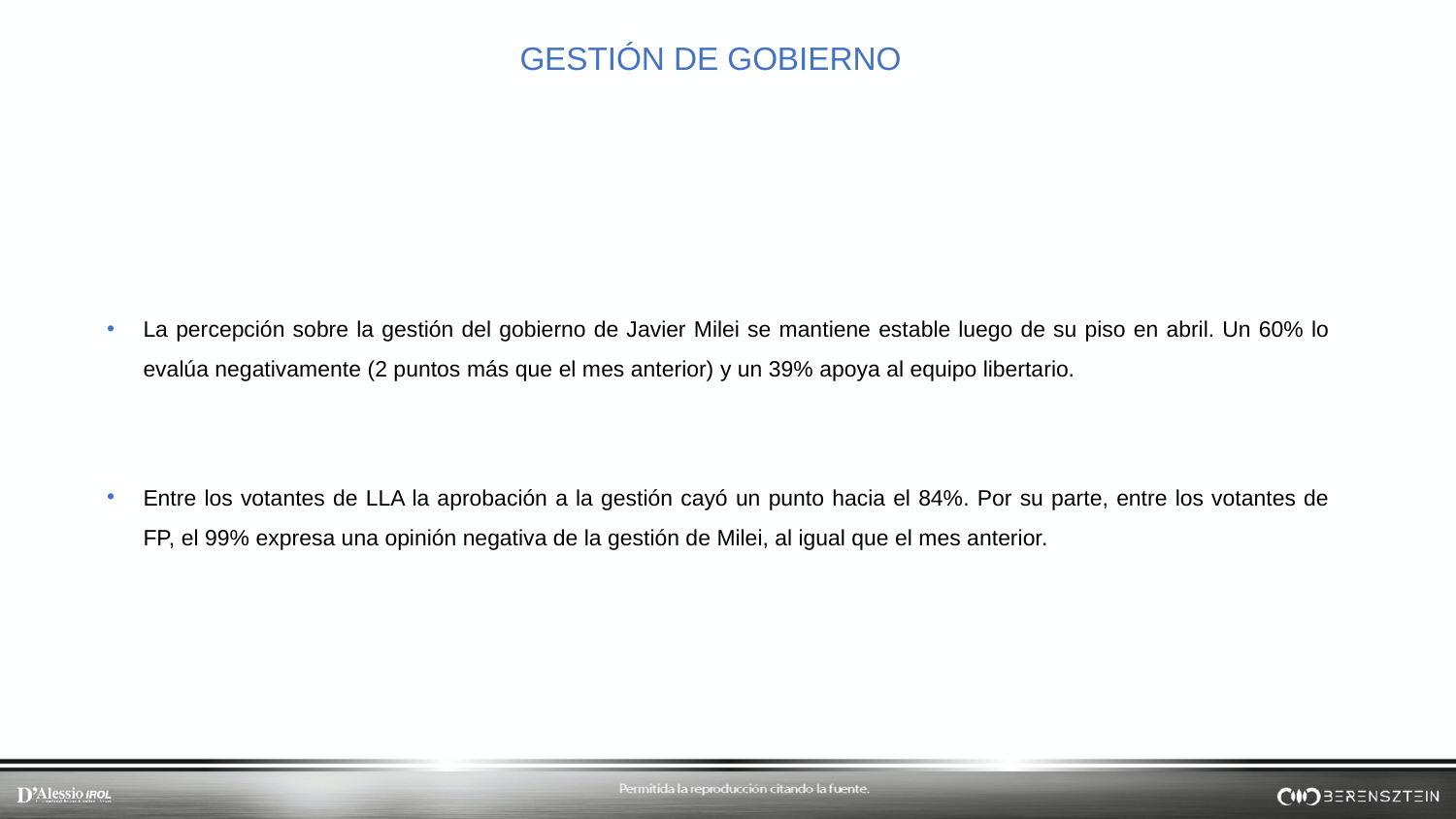

GESTIÓN DE GOBIERNO
La percepción sobre la gestión del gobierno de Javier Milei se mantiene estable luego de su piso en abril. Un 60% lo evalúa negativamente (2 puntos más que el mes anterior) y un 39% apoya al equipo libertario.

Entre los votantes de LLA la aprobación a la gestión cayó un punto hacia el 84%. Por su parte, entre los votantes de FP, el 99% expresa una opinión negativa de la gestión de Milei, al igual que el mes anterior.